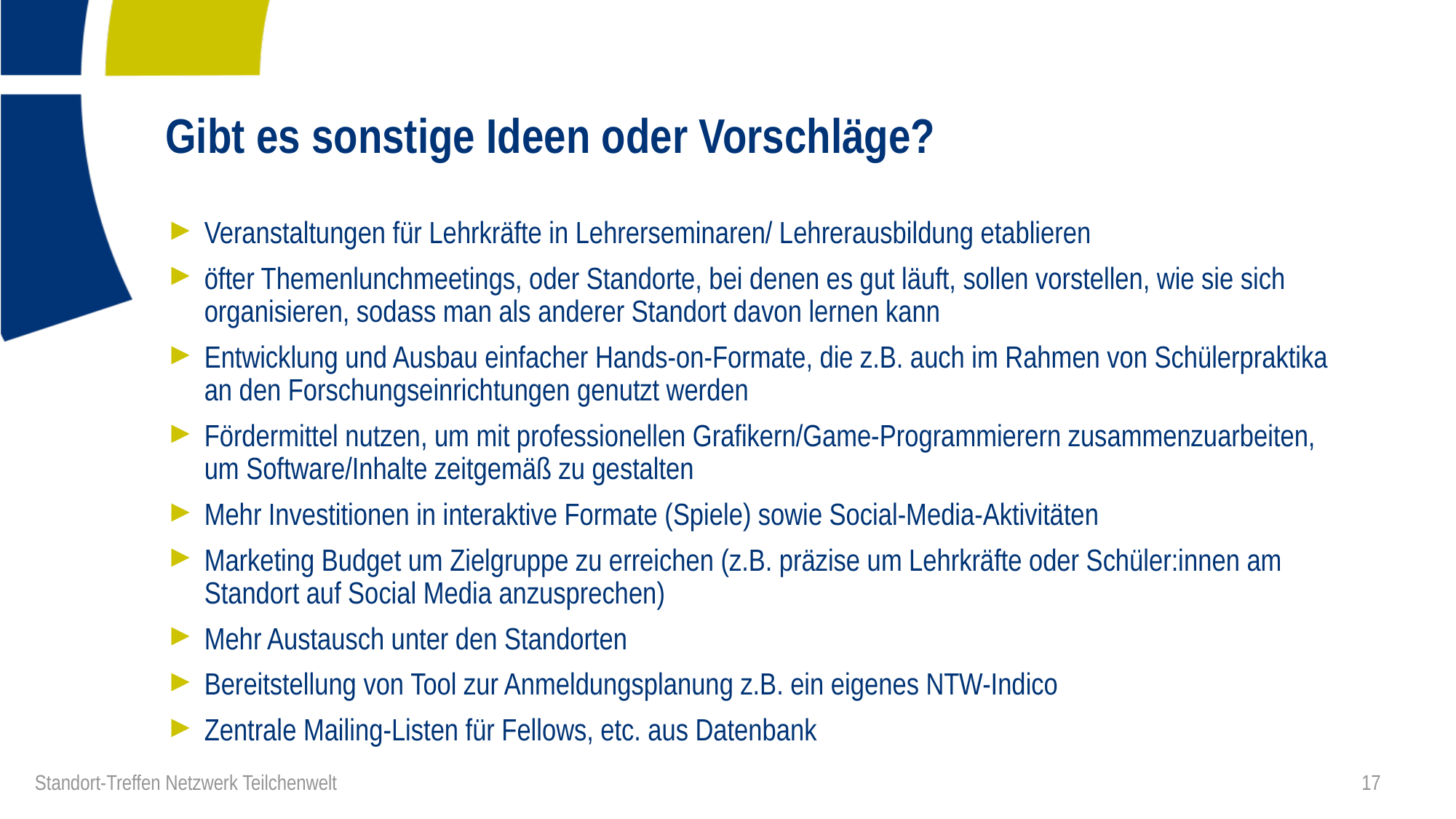

# Gibt es sonstige Ideen oder Vorschläge?
Veranstaltungen für Lehrkräfte in Lehrerseminaren/ Lehrerausbildung etablieren
öfter Themenlunchmeetings, oder Standorte, bei denen es gut läuft, sollen vorstellen, wie sie sich organisieren, sodass man als anderer Standort davon lernen kann
Entwicklung und Ausbau einfacher Hands-on-Formate, die z.B. auch im Rahmen von Schülerpraktika an den Forschungseinrichtungen genutzt werden
Fördermittel nutzen, um mit professionellen Grafikern/Game-Programmierern zusammenzuarbeiten, um Software/Inhalte zeitgemäß zu gestalten
Mehr Investitionen in interaktive Formate (Spiele) sowie Social-Media-Aktivitäten
Marketing Budget um Zielgruppe zu erreichen (z.B. präzise um Lehrkräfte oder Schüler:innen am Standort auf Social Media anzusprechen)
Mehr Austausch unter den Standorten
Bereitstellung von Tool zur Anmeldungsplanung z.B. ein eigenes NTW-Indico
Zentrale Mailing-Listen für Fellows, etc. aus Datenbank

17
Standort-Treffen Netzwerk Teilchenwelt